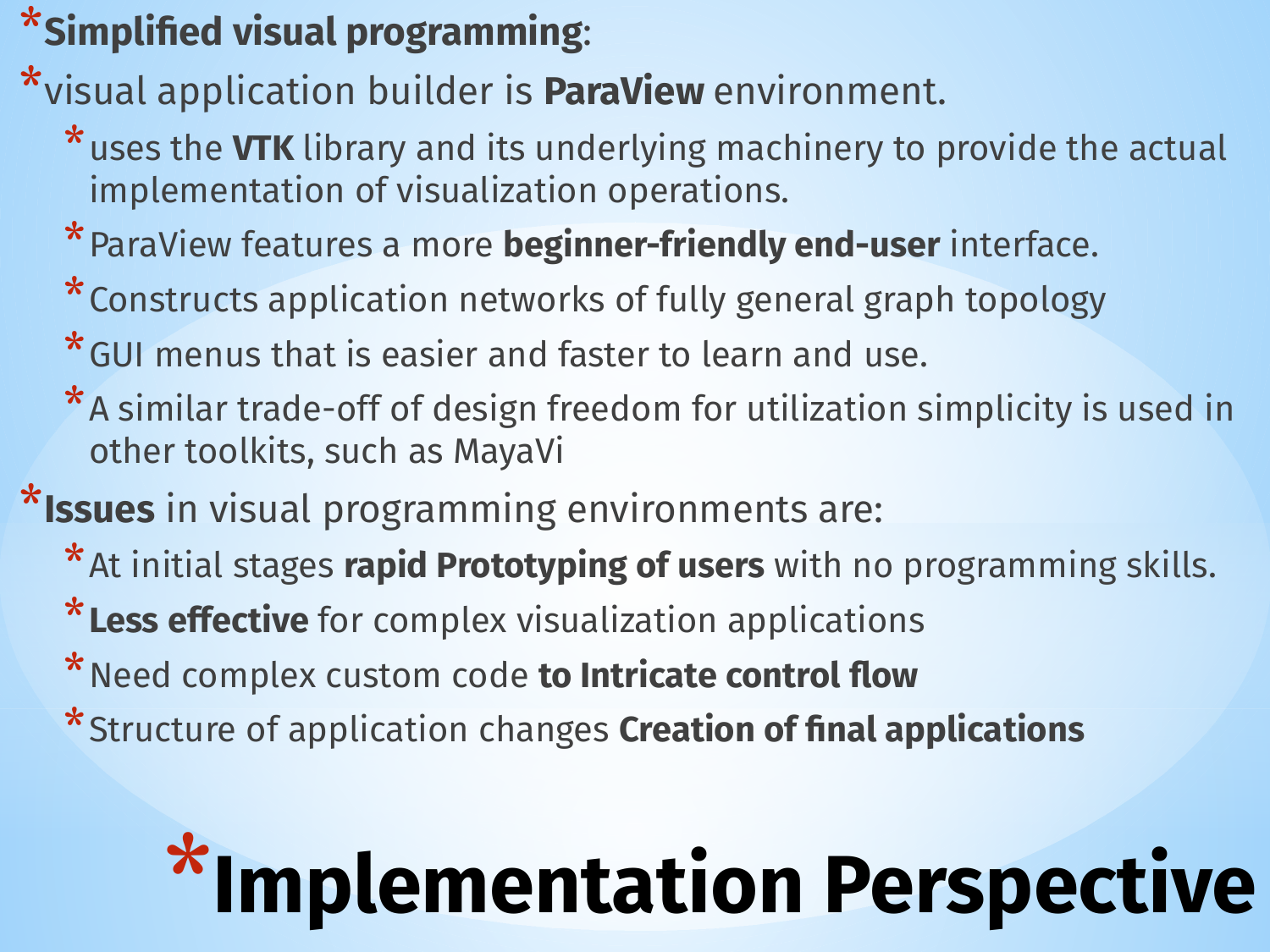

Simplified visual programming:
visual application builder is ParaView environment.
uses the VTK library and its underlying machinery to provide the actual implementation of visualization operations.
ParaView features a more beginner-friendly end-user interface.
Constructs application networks of fully general graph topology
GUI menus that is easier and faster to learn and use.
A similar trade-off of design freedom for utilization simplicity is used in other toolkits, such as MayaVi
Issues in visual programming environments are:
At initial stages rapid Prototyping of users with no programming skills.
Less effective for complex visualization applications
Need complex custom code to Intricate control flow
Structure of application changes Creation of final applications
# Implementation Perspective